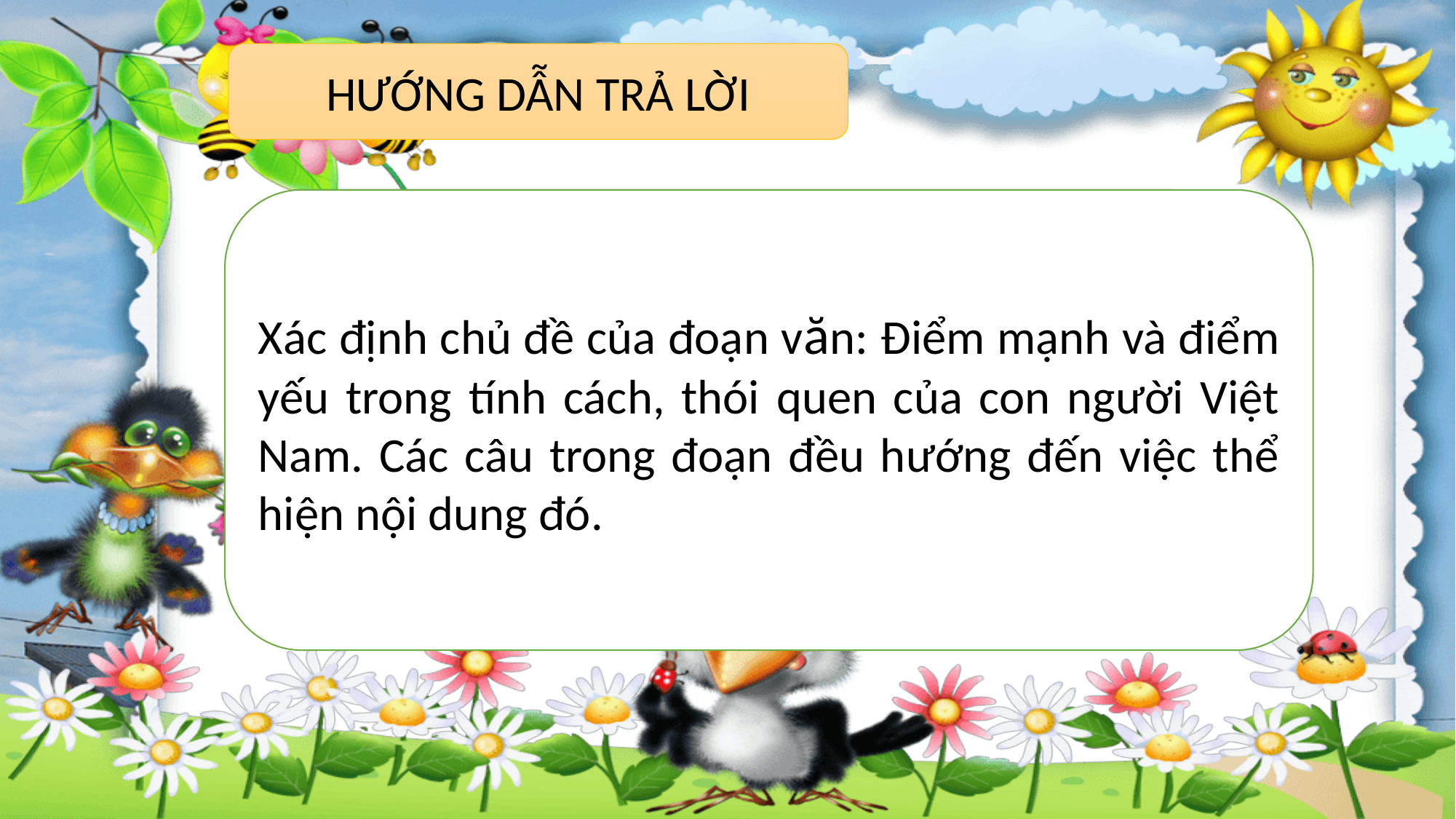

#
HƯỚNG DẪN TRẢ LỜI
Xác định chủ đề của đoạn văn: Điểm mạnh và điểm yếu trong tính cách, thói quen của con người Việt Nam. Các câu trong đoạn đều hướng đến việc thể hiện nội dung đó.